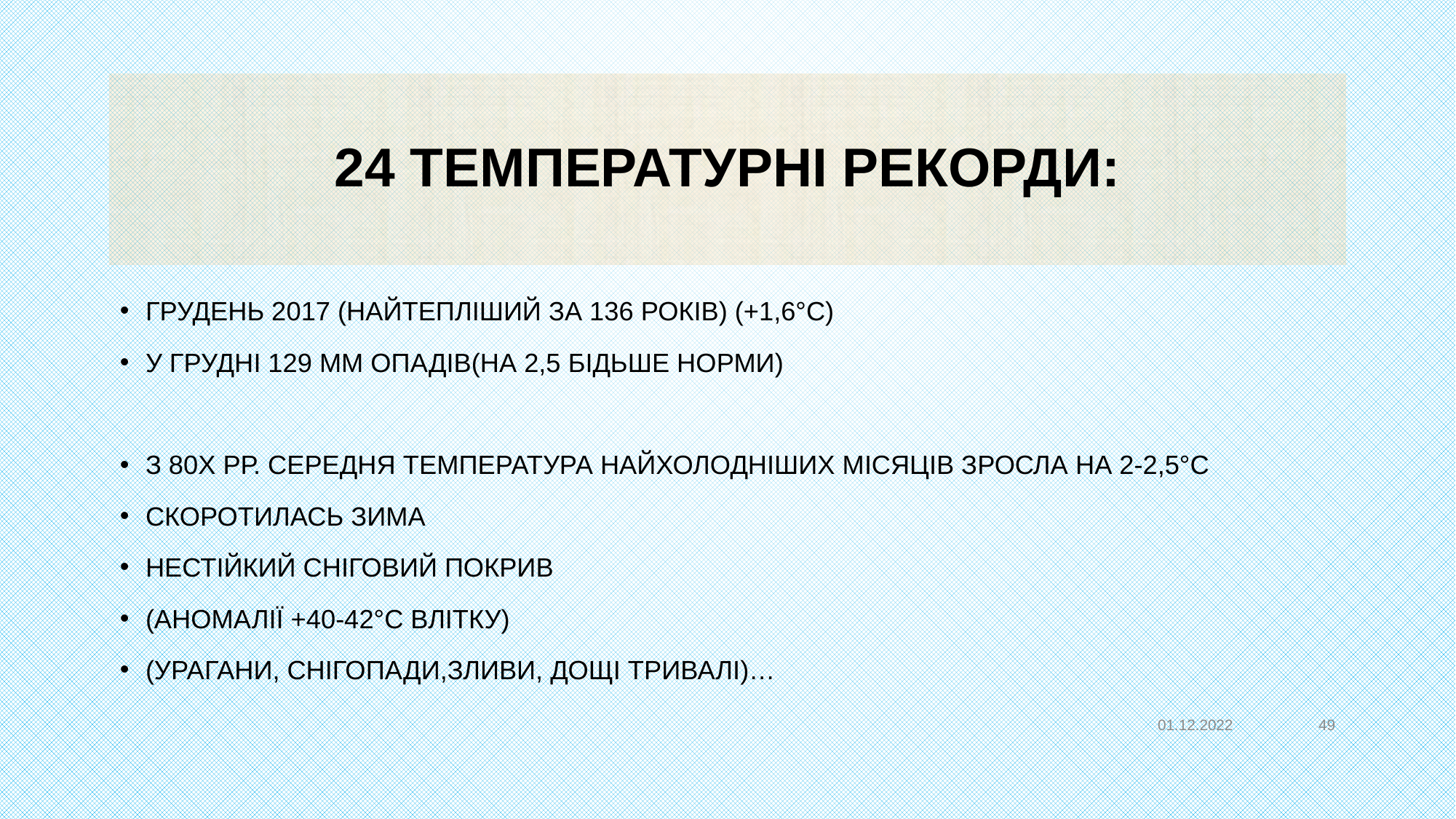

# 24 температурні рекорди:
Грудень 2017 (найтепліший за 136 років) (+1,6°С)
У грудні 129 мм опадів(на 2,5 бідьше норми)

З 80х рр. середня температура найхолодніших місяців зросла на 2-2,5°С
Скоротилась зима
Нестійкий сніговий покрив
(аномалії +40-42°С влітку)
(урагани, снігопади,зливи, дощі тривалі)…
01.12.2022
49